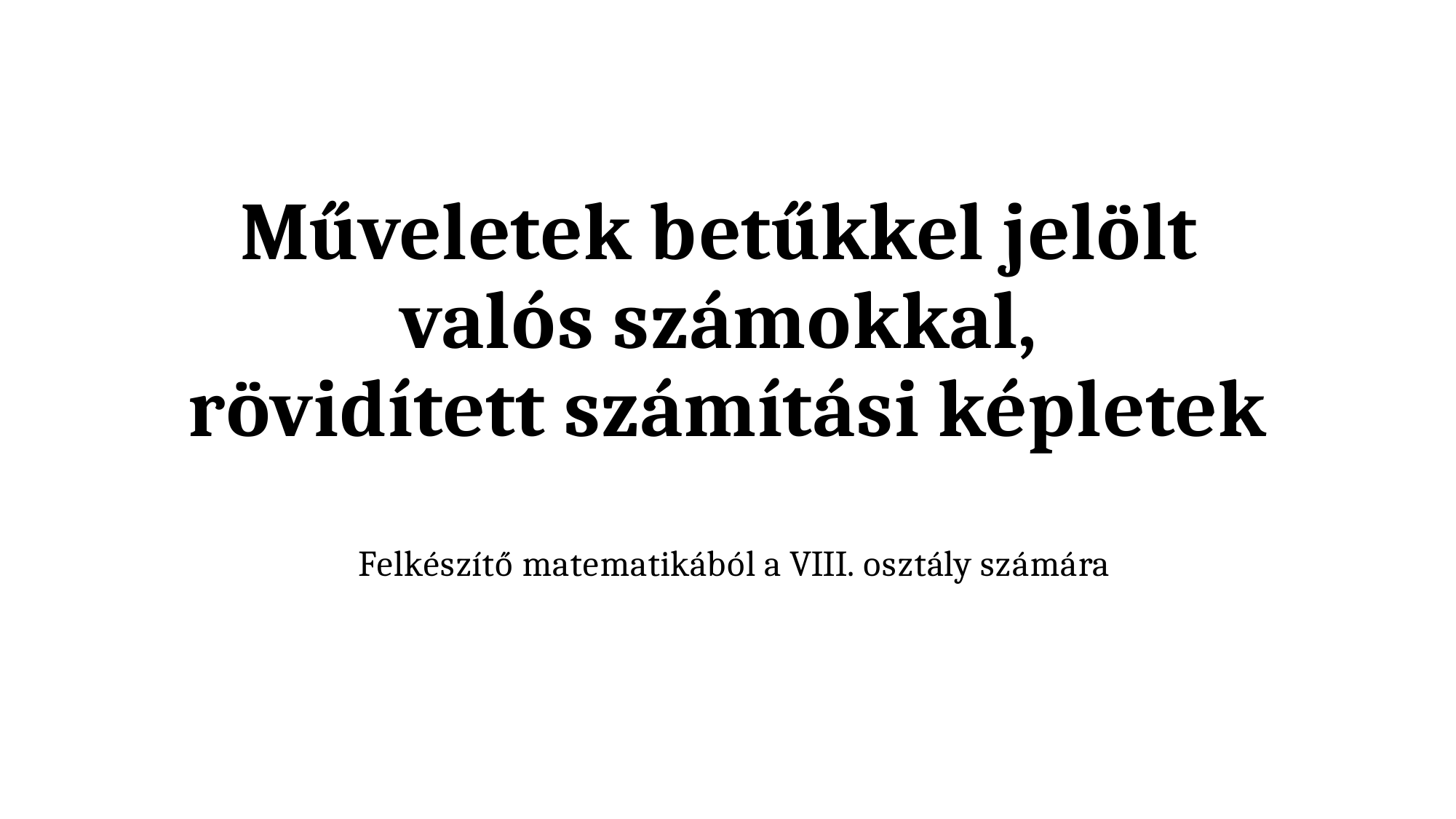

# Műveletek betűkkel jelölt valós számokkal, rövidített számítási képletek
Felkészítő matematikából a VIII. osztály számára